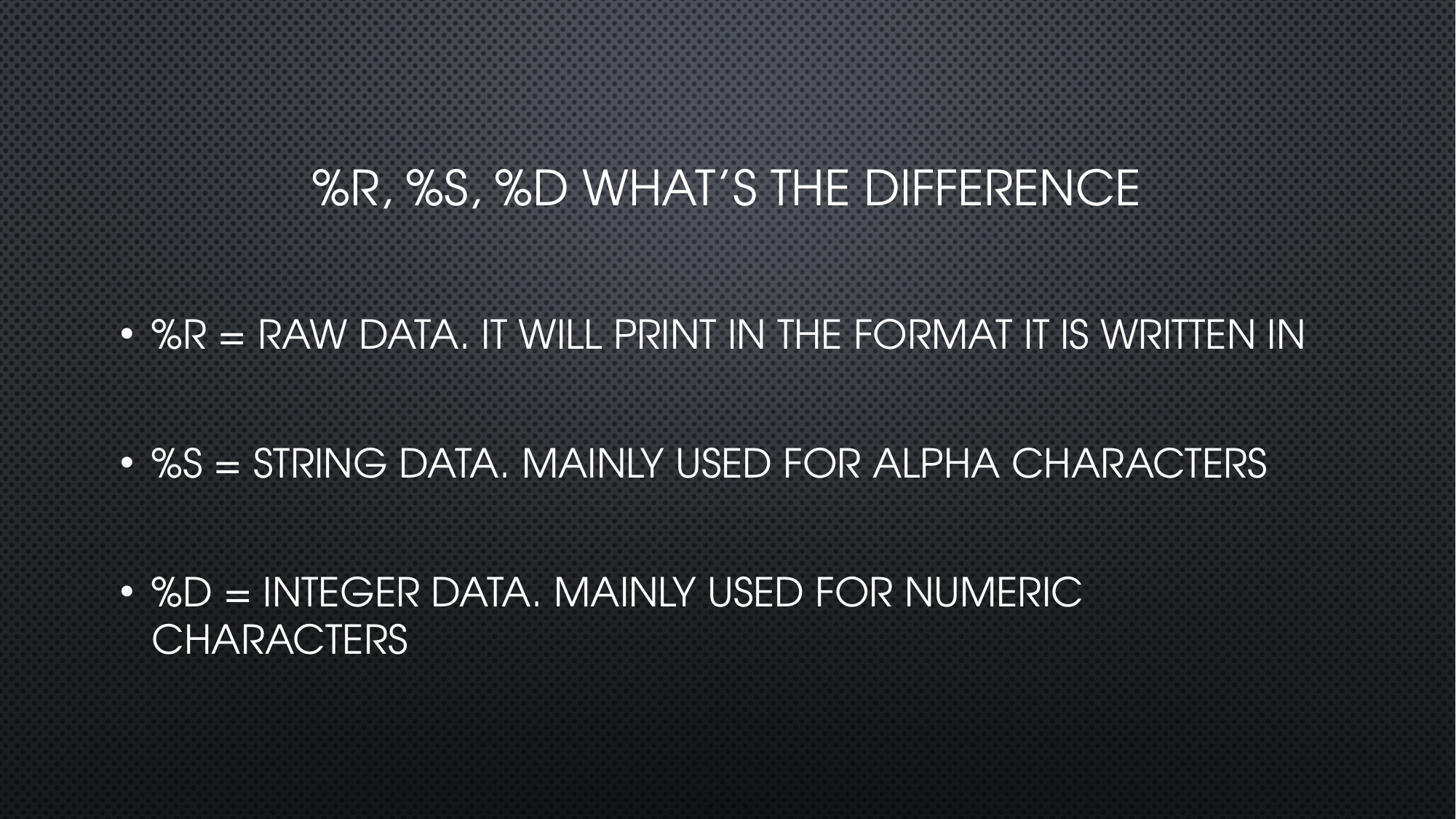

# %R, %S, %D What’s the difference
%R = Raw Data. It will print in the format it is written in

%S = String Data. Mainly used for alpha characters

%D = Integer Data. Mainly used for numeric characters